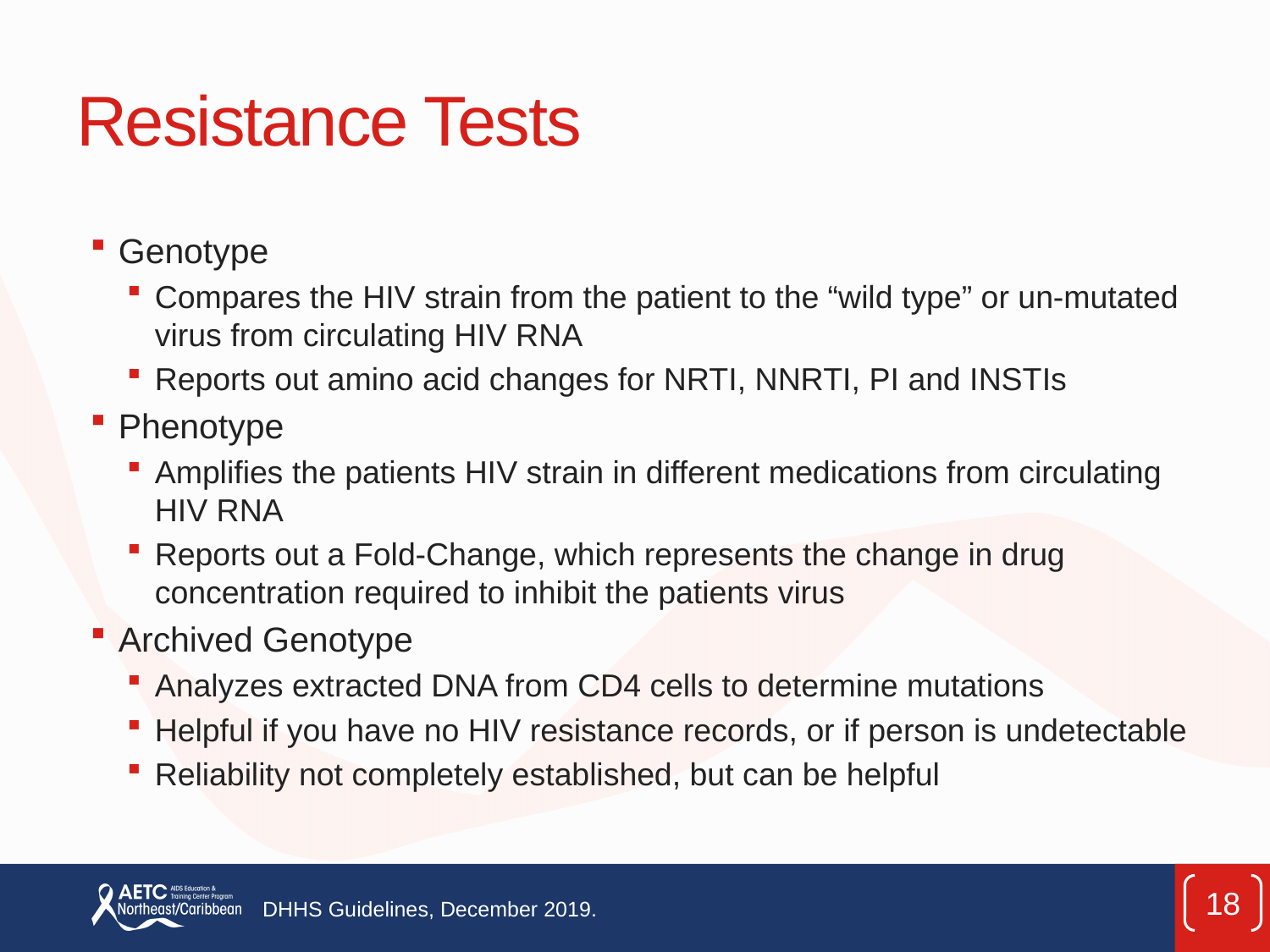

# Resistance Tests
Genotype
Compares the HIV strain from the patient to the “wild type” or un-mutated virus from circulating HIV RNA
Reports out amino acid changes for NRTI, NNRTI, PI and INSTIs
Phenotype
Amplifies the patients HIV strain in different medications from circulating HIV RNA
Reports out a Fold-Change, which represents the change in drug concentration required to inhibit the patients virus
Archived Genotype
Analyzes extracted DNA from CD4 cells to determine mutations
Helpful if you have no HIV resistance records, or if person is undetectable
Reliability not completely established, but can be helpful
18
DHHS Guidelines, December 2019.